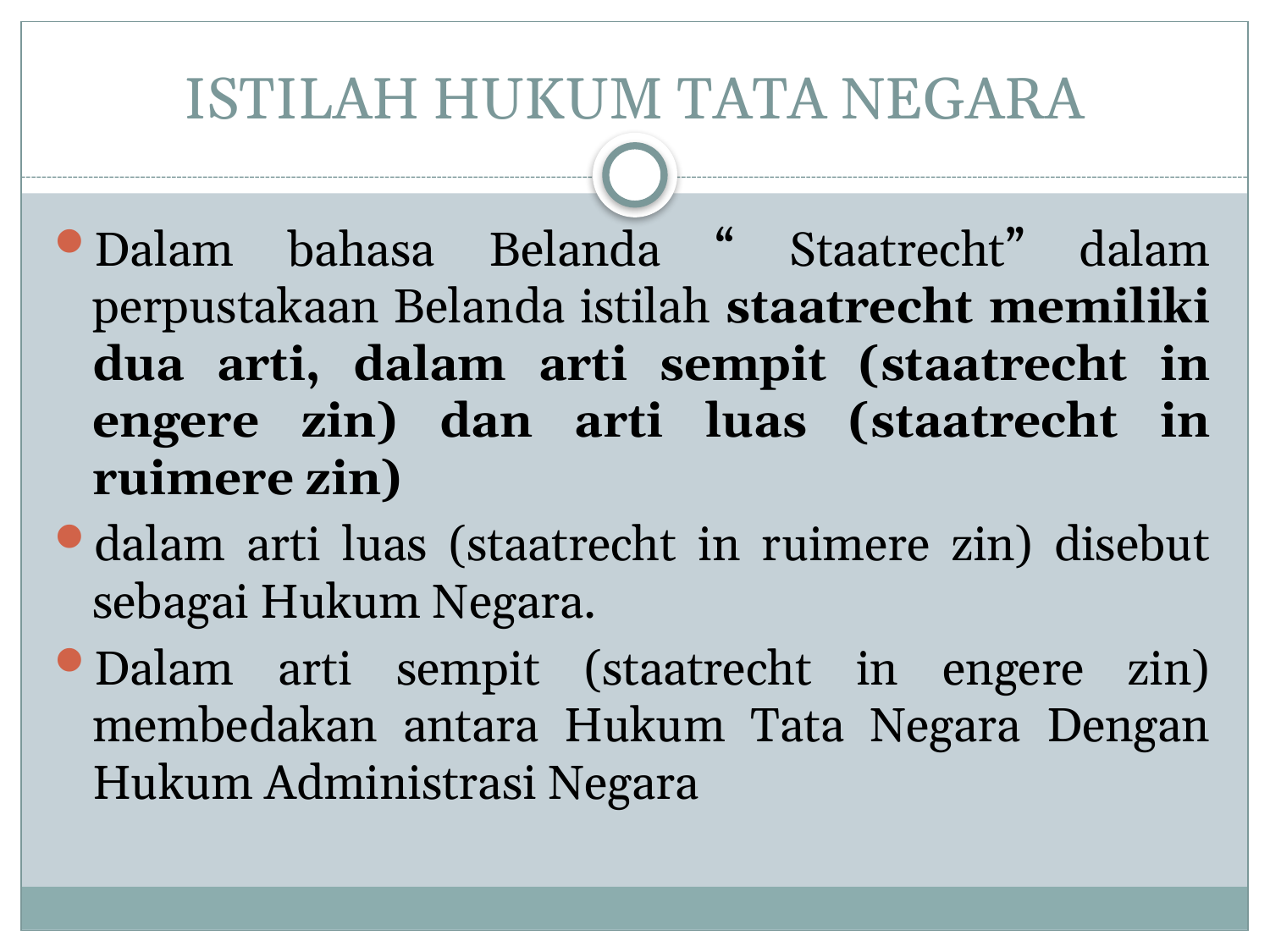

# ISTILAH HUKUM TATA NEGARA
Dalam bahasa Belanda “ Staatrecht” dalam perpustakaan Belanda istilah staatrecht memiliki dua arti, dalam arti sempit (staatrecht in engere zin) dan arti luas (staatrecht in ruimere zin)
dalam arti luas (staatrecht in ruimere zin) disebut sebagai Hukum Negara.
Dalam arti sempit (staatrecht in engere zin) membedakan antara Hukum Tata Negara Dengan Hukum Administrasi Negara